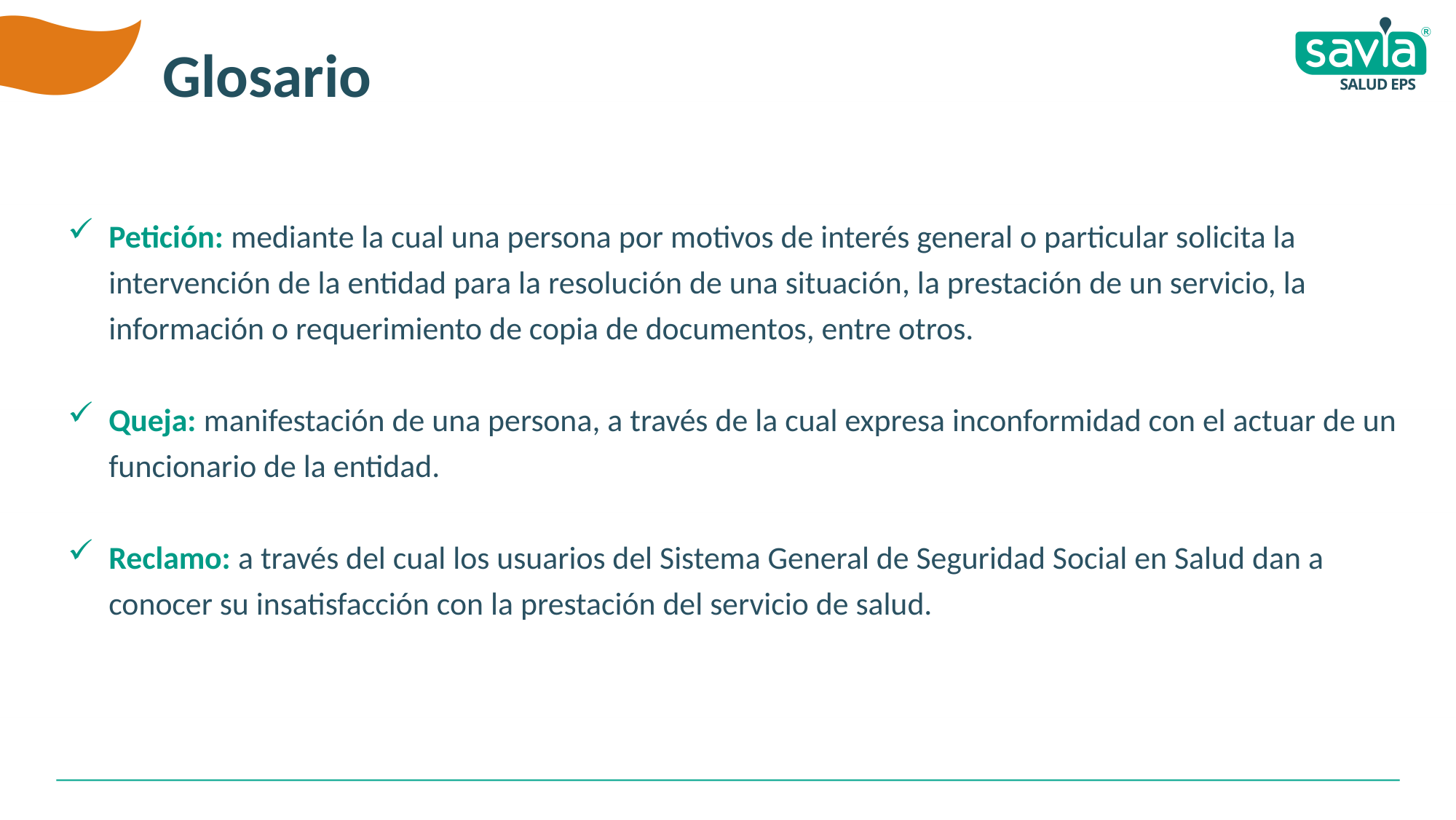

Glosario
Petición: mediante la cual una persona por motivos de interés general o particular solicita la intervención de la entidad para la resolución de una situación, la prestación de un servicio, la información o requerimiento de copia de documentos, entre otros.

Queja: manifestación de una persona, a través de la cual expresa inconformidad con el actuar de un funcionario de la entidad.

Reclamo: a través del cual los usuarios del Sistema General de Seguridad Social en Salud dan a conocer su insatisfacción con la prestación del servicio de salud.